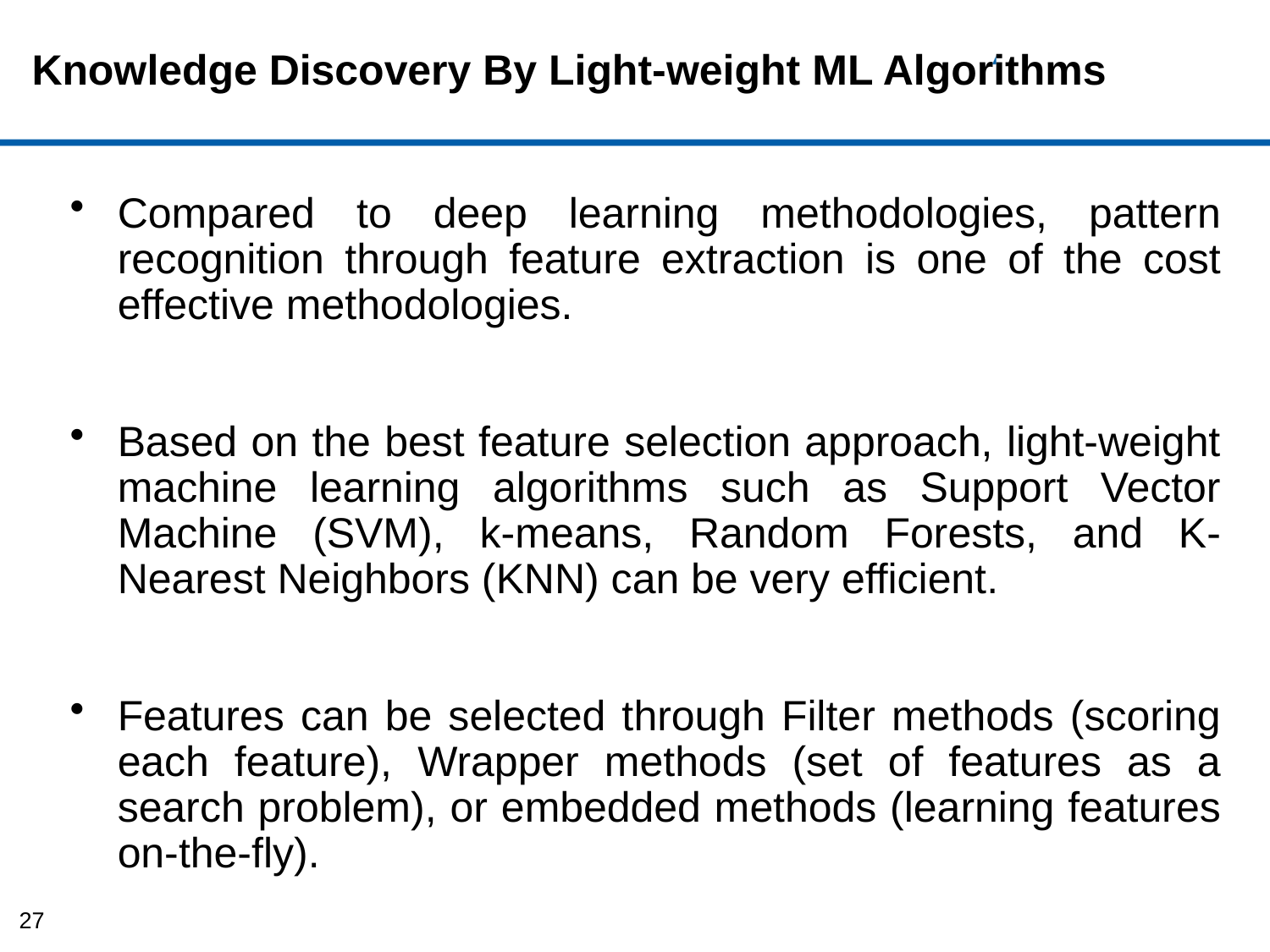

Knowledge Discovery By Light-weight ML Algorithms

Compared to deep learning methodologies, pattern recognition through feature extraction is one of the cost effective methodologies.

Based on the best feature selection approach, light-weight machine learning algorithms such as Support Vector Machine (SVM), k-means, Random Forests, and K-Nearest Neighbors (KNN) can be very efficient.

Features can be selected through Filter methods (scoring each feature), Wrapper methods (set of features as a search problem), or embedded methods (learning features on-the-fly).

27